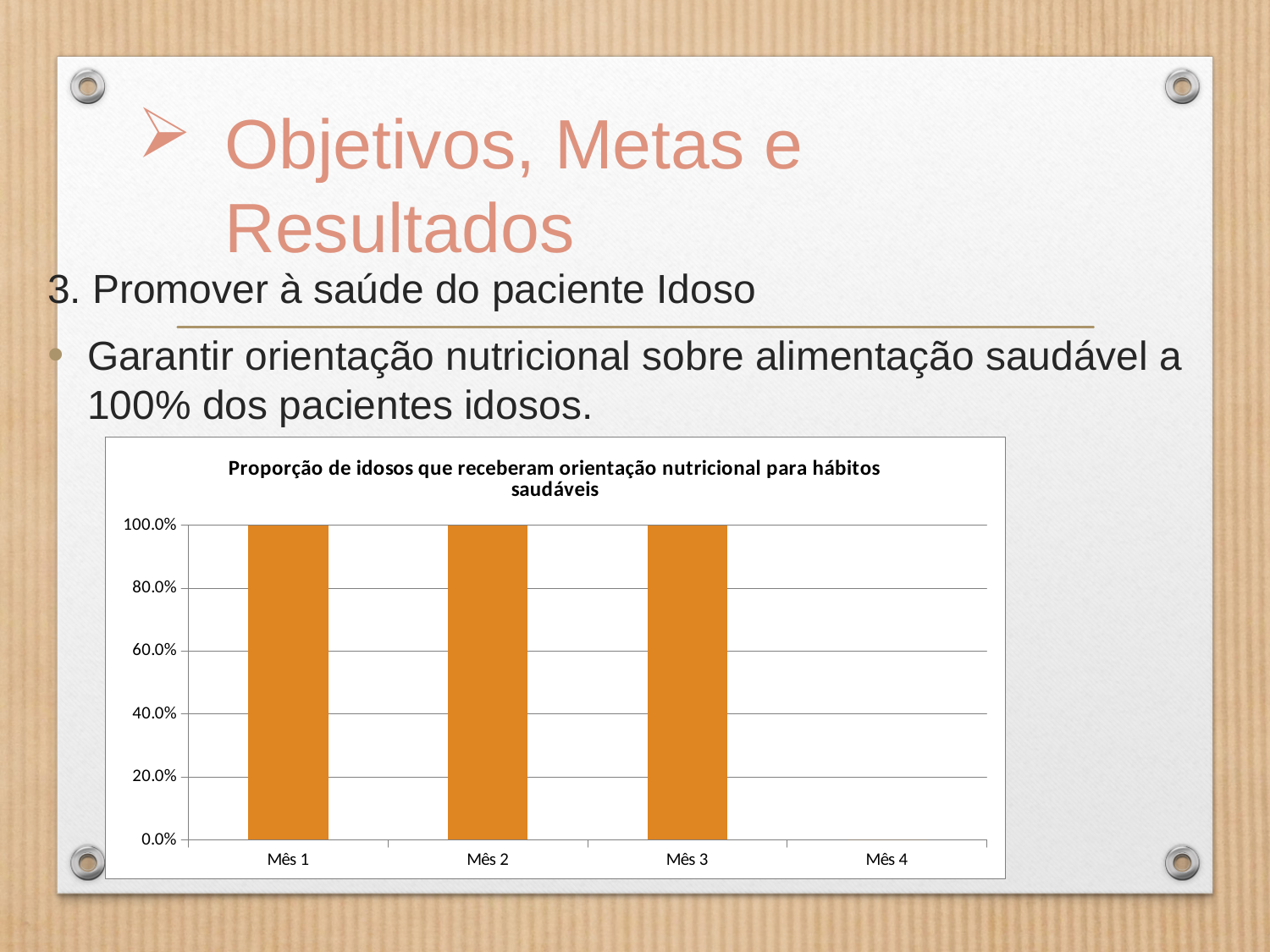

# Objetivos, Metas e Resultados
3. Promover à saúde do paciente Idoso
Garantir orientação nutricional sobre alimentação saudável a 100% dos pacientes idosos.

### Chart:

| Category | Proporção de idosos que receberam orientação nutricional para hábitos saudáveis |
|---|---|
| Mês 1 | 1.0 |
| Mês 2 | 1.0 |
| Mês 3 | 1.0 |
| Mês 4 | 0.0 |